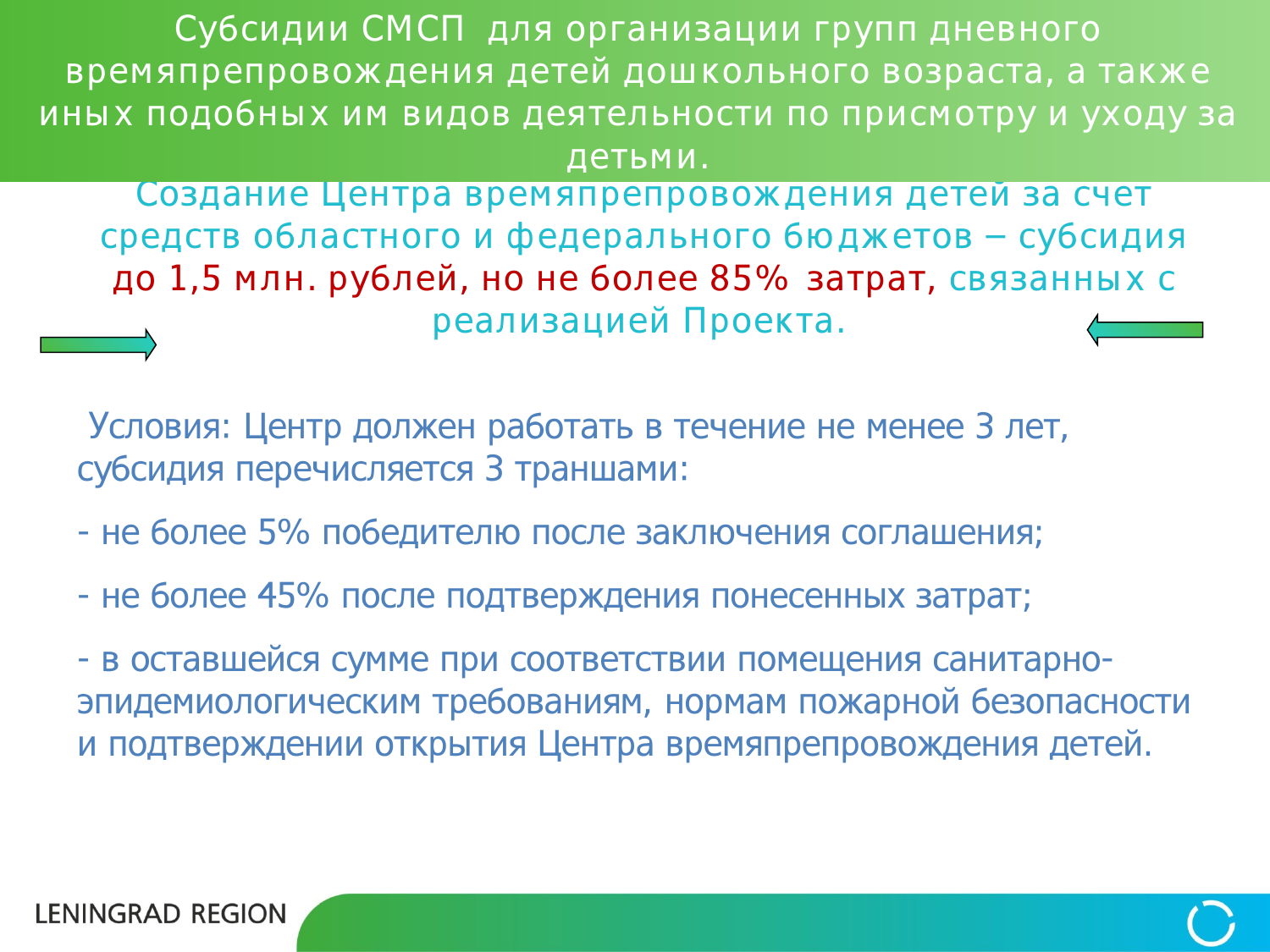

Субсидии СМСП  для организации групп дневного времяпрепровождения детей дошкольного возраста, а также иных подобных им видов деятельности по присмотру и уходу за детьми.
Создание Центра времяпрепровождения детей за счет средств областного и федерального бюджетов – субсидия до 1,5 млн. рублей, но не более 85% затрат, связанных с реализацией Проекта.

 Условия: Центр должен работать в течение не менее 3 лет, субсидия перечисляется 3 траншами:
- не более 5% победителю после заключения соглашения;
- не более 45% после подтверждения понесенных затрат;
- в оставшейся сумме при соответствии помещения санитарно-эпидемиологическим требованиям, нормам пожарной безопасности и подтверждении открытия Центра времяпрепровождения детей.